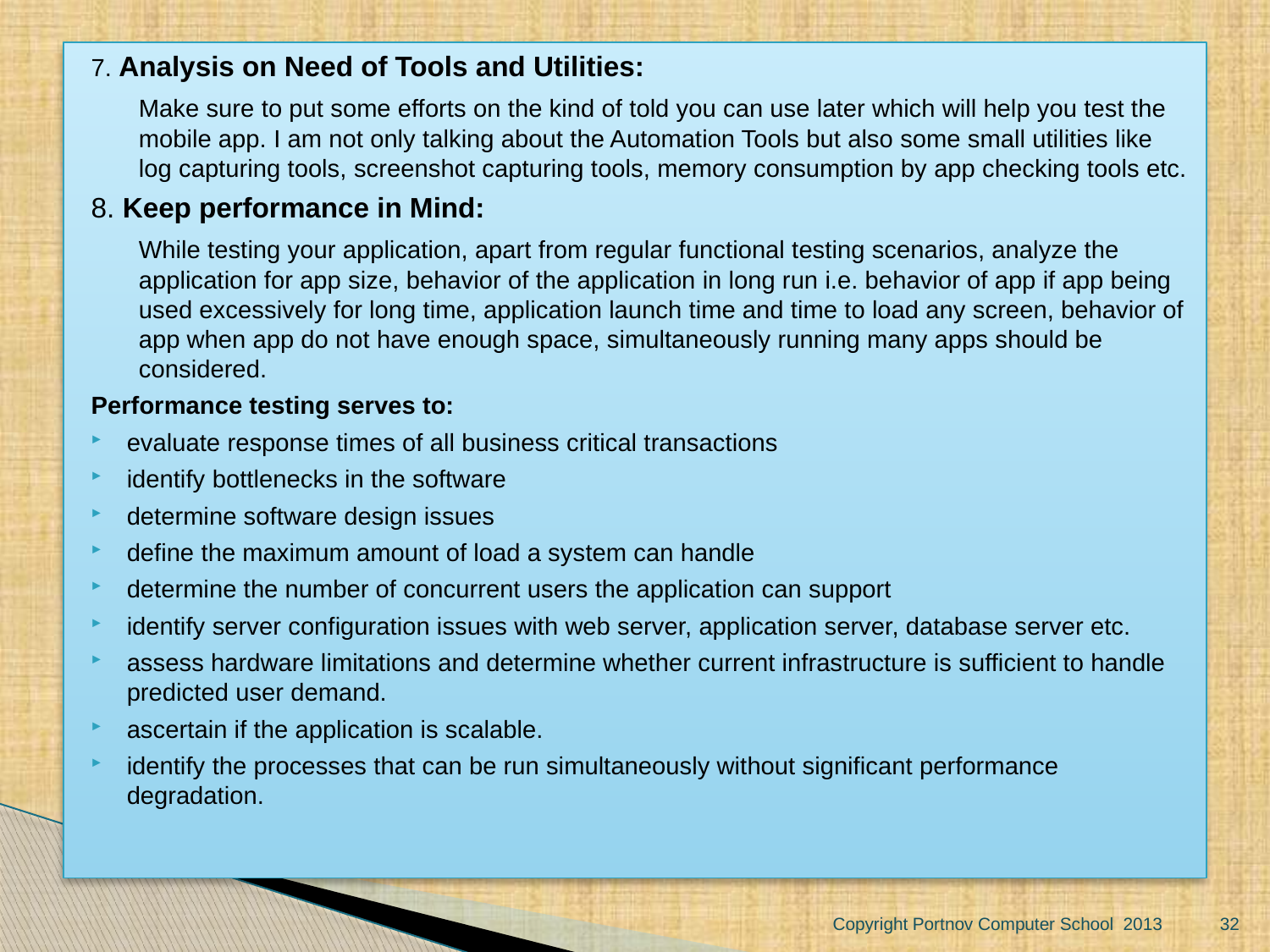

7. Analysis on Need of Tools and Utilities:
	Make sure to put some efforts on the kind of told you can use later which will help you test the mobile app. I am not only talking about the Automation Tools but also some small utilities like log capturing tools, screenshot capturing tools, memory consumption by app checking tools etc.
8. Keep performance in Mind:
	While testing your application, apart from regular functional testing scenarios, analyze the application for app size, behavior of the application in long run i.e. behavior of app if app being used excessively for long time, application launch time and time to load any screen, behavior of app when app do not have enough space, simultaneously running many apps should be considered.
Performance testing serves to:
evaluate response times of all business critical transactions
identify bottlenecks in the software
determine software design issues
define the maximum amount of load a system can handle
determine the number of concurrent users the application can support
identify server configuration issues with web server, application server, database server etc.
assess hardware limitations and determine whether current infrastructure is sufficient to handle predicted user demand.
ascertain if the application is scalable.
identify the processes that can be run simultaneously without significant performance degradation.

Copyright Portnov Computer School  2013
32